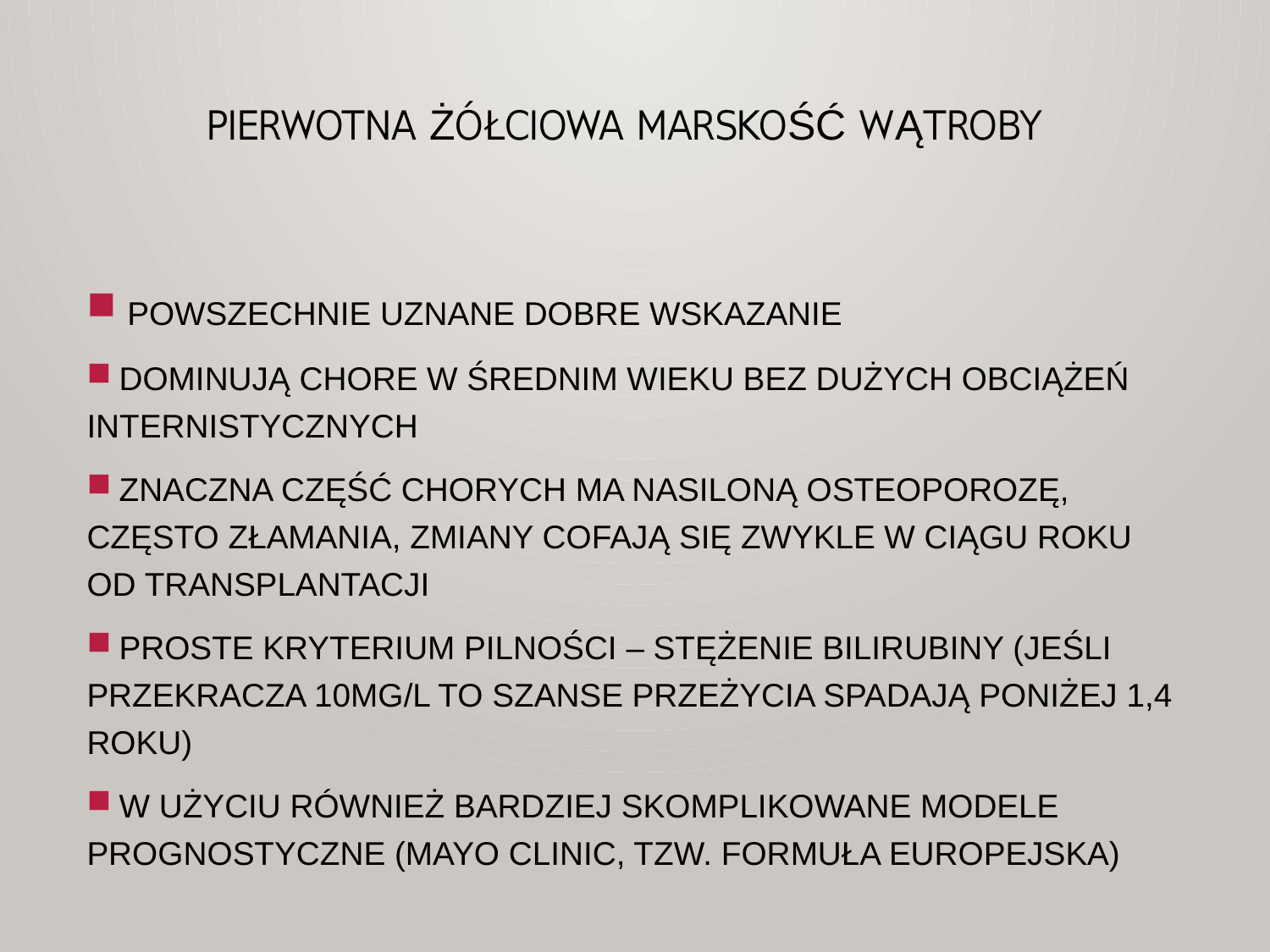

# PIERWOTNA ŻÓŁCIOWA MARSKOŚĆ WĄTROBY
 powszechnie uznane dobre wskazanie
 dominują chore w średnim wieku bez dużych obciążeń internistycznych
 znaczna część chorych ma nasiloną osteoporozę, często złamania, zmiany cofają się zwykle w ciągu roku od transplantacji
 proste kryterium pilności – stężenie bilirubiny (jeśli przekracza 10mg/l to szanse przeżycia spadają poniżej 1,4 roku)
 w użyciu również bardziej skomplikowane modele prognostyczne (Mayo Clinic, tzw. Formuła Europejska)